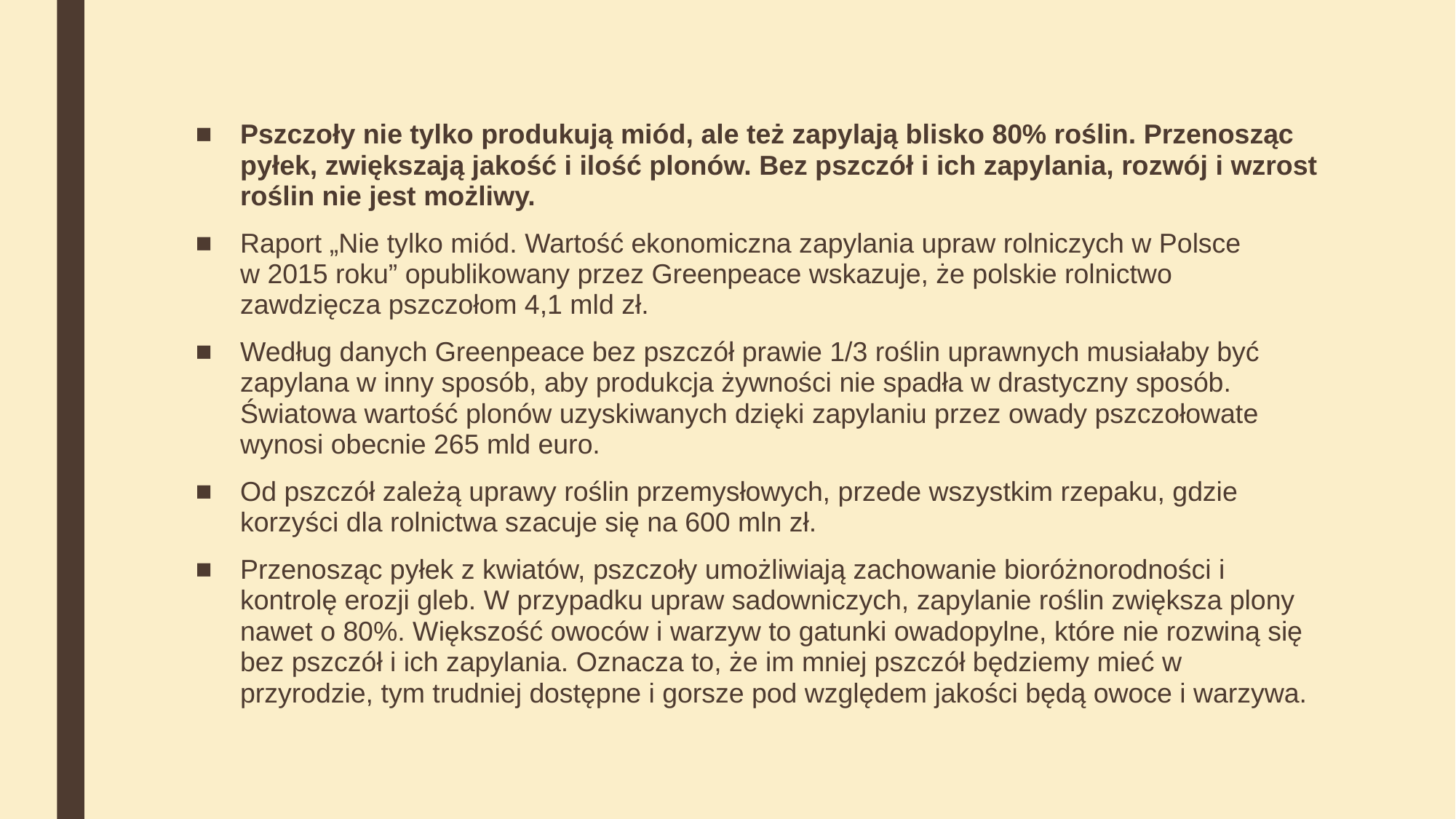

Pszczoły nie tylko produkują miód, ale też zapylają blisko 80% roślin. Przenosząc pyłek, zwiększają jakość i ilość plonów. Bez pszczół i ich zapylania, rozwój i wzrost roślin nie jest możliwy.
Raport „Nie tylko miód. Wartość ekonomiczna zapylania upraw rolniczych w Polsce w 2015 roku” opublikowany przez Greenpeace wskazuje, że polskie rolnictwo zawdzięcza pszczołom 4,1 mld zł.
Według danych Greenpeace bez pszczół prawie 1/3 roślin uprawnych musiałaby być zapylana w inny sposób, aby produkcja żywności nie spadła w drastyczny sposób. Światowa wartość plonów uzyskiwanych dzięki zapylaniu przez owady pszczołowate wynosi obecnie 265 mld euro.
Od pszczół zależą uprawy roślin przemysłowych, przede wszystkim rzepaku, gdzie korzyści dla rolnictwa szacuje się na 600 mln zł.
Przenosząc pyłek z kwiatów, pszczoły umożliwiają zachowanie bioróżnorodności i kontrolę erozji gleb. W przypadku upraw sadowniczych, zapylanie roślin zwiększa plony nawet o 80%. Większość owoców i warzyw to gatunki owadopylne, które nie rozwiną się bez pszczół i ich zapylania. Oznacza to, że im mniej pszczół będziemy mieć w przyrodzie, tym trudniej dostępne i gorsze pod względem jakości będą owoce i warzywa.